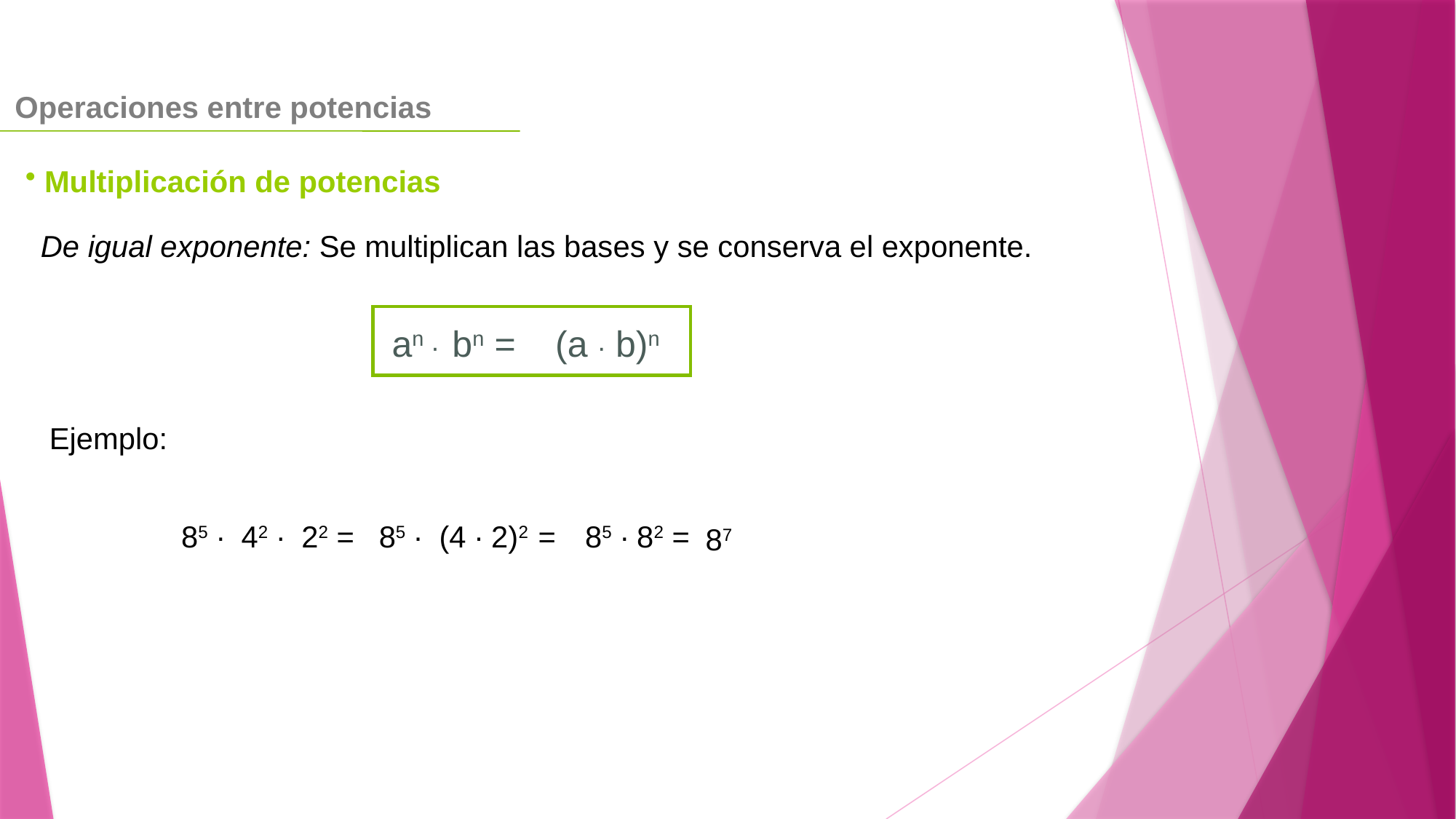

Operaciones entre potencias

 Multiplicación de potencias
De igual exponente: Se multiplican las bases y se conserva el exponente.

an ∙
bn =
(a ∙ b)n
Ejemplo:
85 ∙
42 ∙
22 =
85 ∙
(4 ∙ 2)2  =
85 ∙
82 =
87